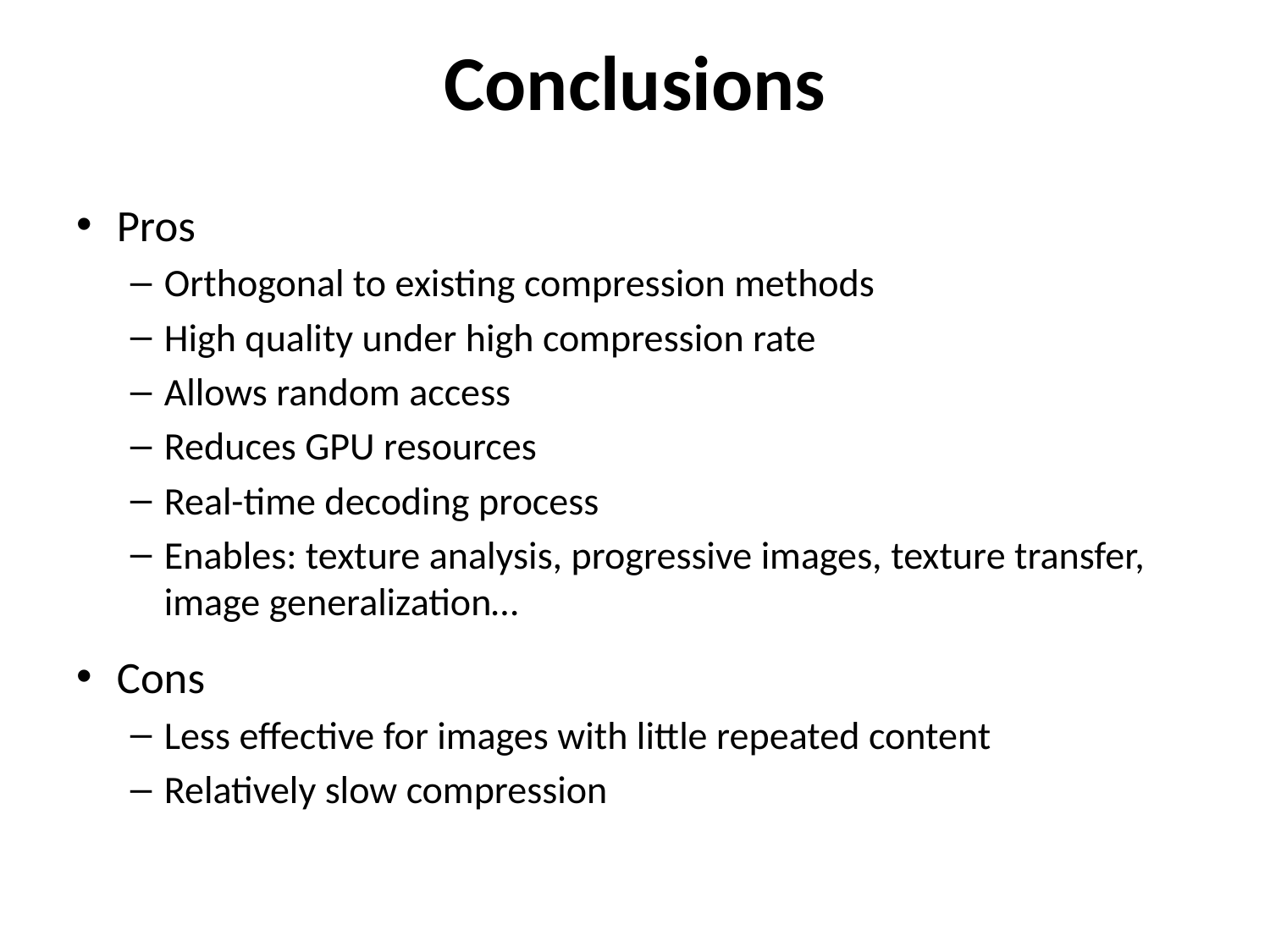

# Conclusions
Pros
Orthogonal to existing compression methods
High quality under high compression rate
Allows random access
Reduces GPU resources
Real-time decoding process
Enables: texture analysis, progressive images, texture transfer, image generalization…

Cons
Less effective for images with little repeated content
Relatively slow compression